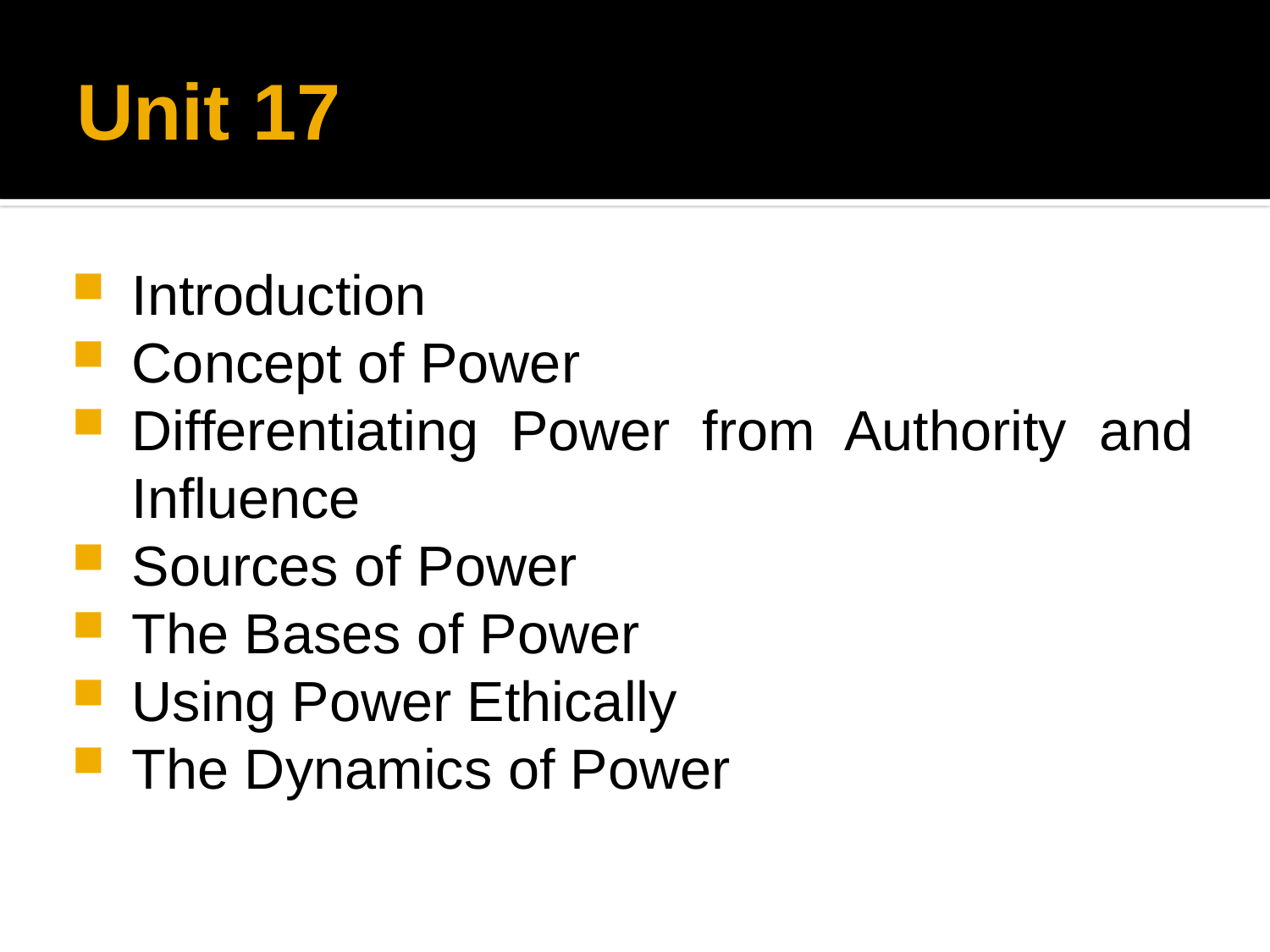

# Unit 17
Introduction
Concept of Power
Differentiating Power from Authority and Influence
Sources of Power
The Bases of Power
Using Power Ethically
The Dynamics of Power